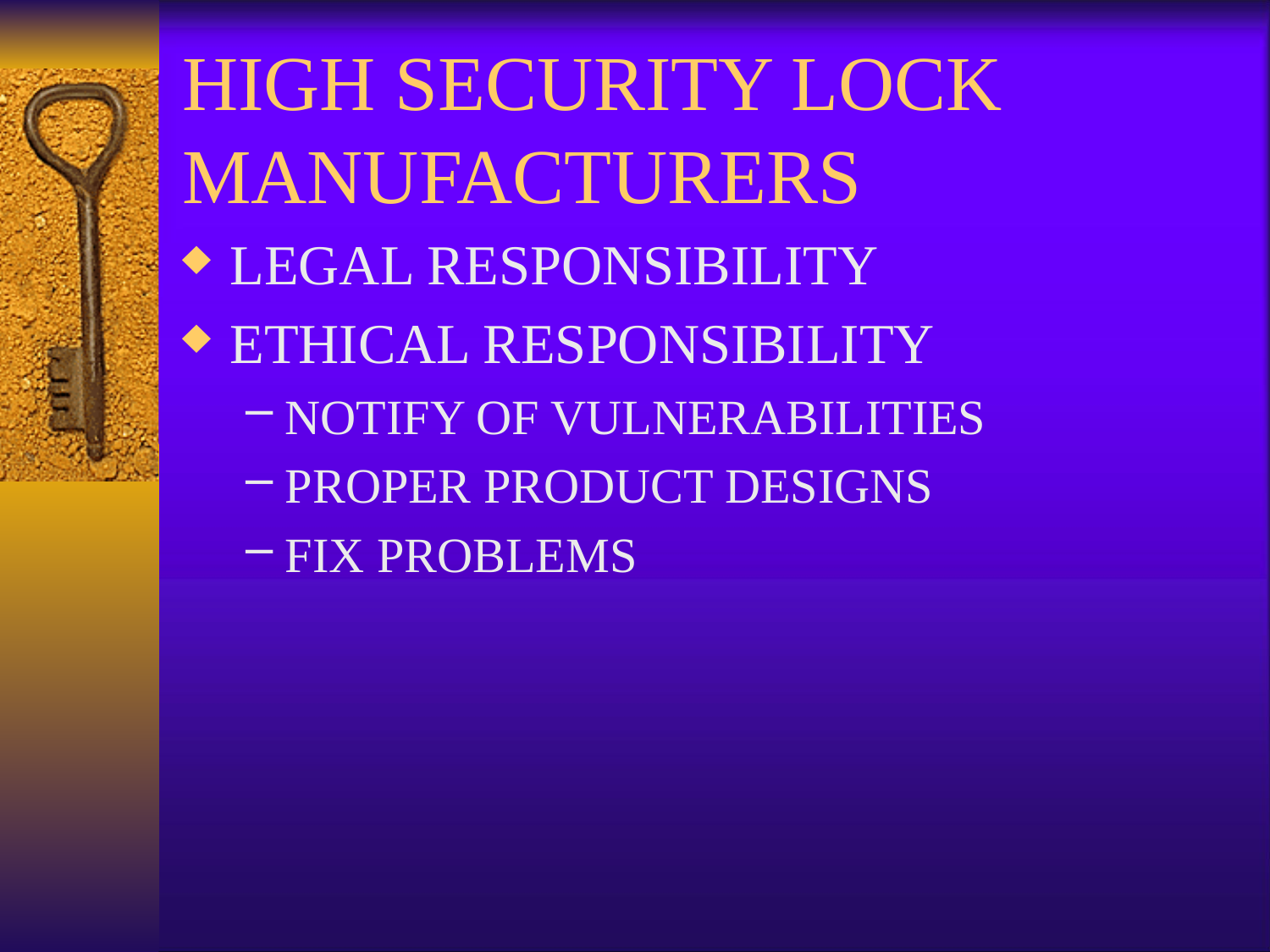

# HIGH SECURITY LOCK MANUFACTURERS
LEGAL RESPONSIBILITY
ETHICAL RESPONSIBILITY
NOTIFY OF VULNERABILITIES
PROPER PRODUCT DESIGNS
FIX PROBLEMS